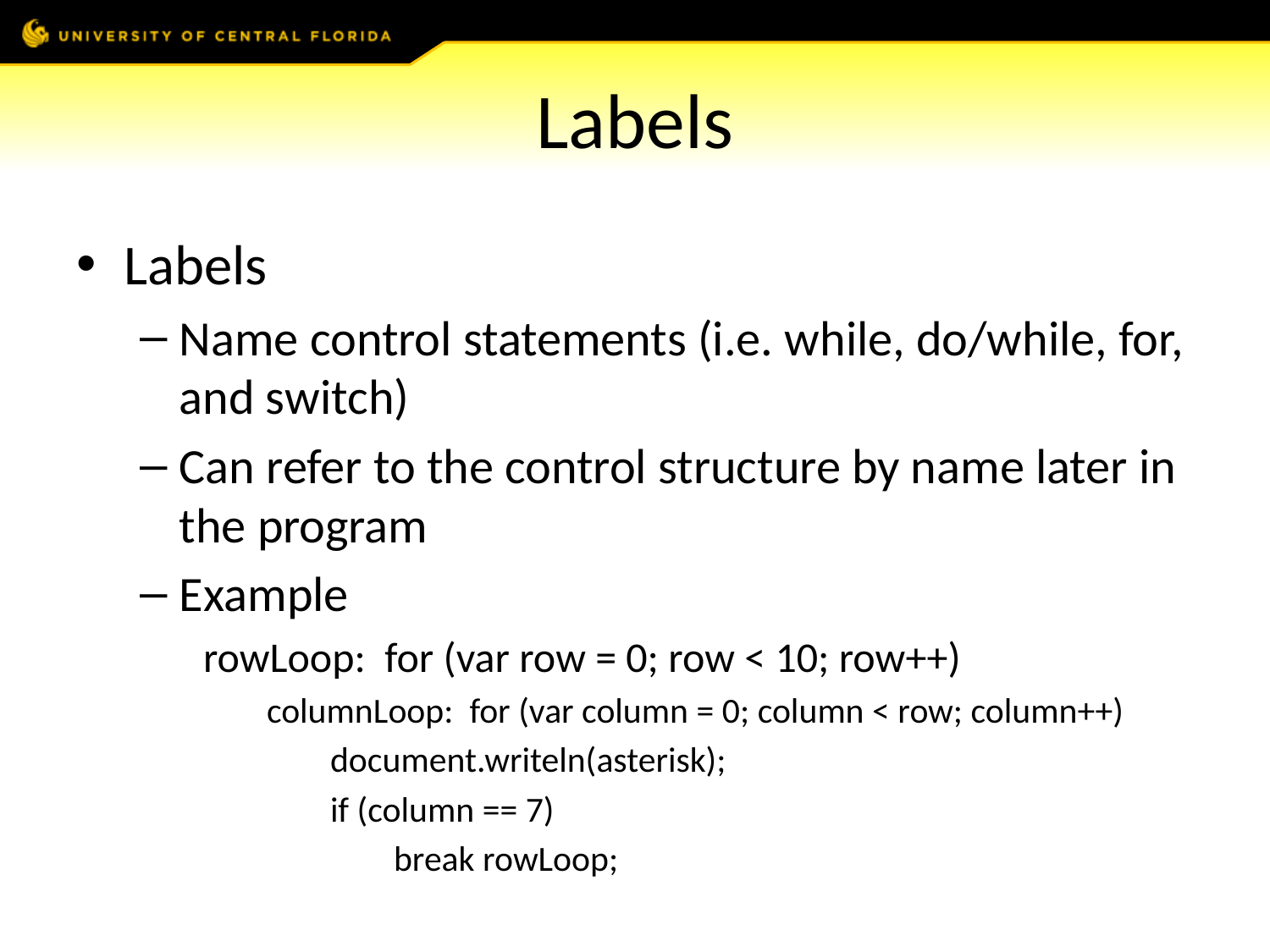

# Labels
Labels
Name control statements (i.e. while, do/while, for, and switch)
Can refer to the control structure by name later in the program
Example
rowLoop:  for (var row = 0; row < 10; row++)
columnLoop:  for (var column = 0; column < row; column++)
document.writeln(asterisk);
if (column == 7)
break rowLoop;